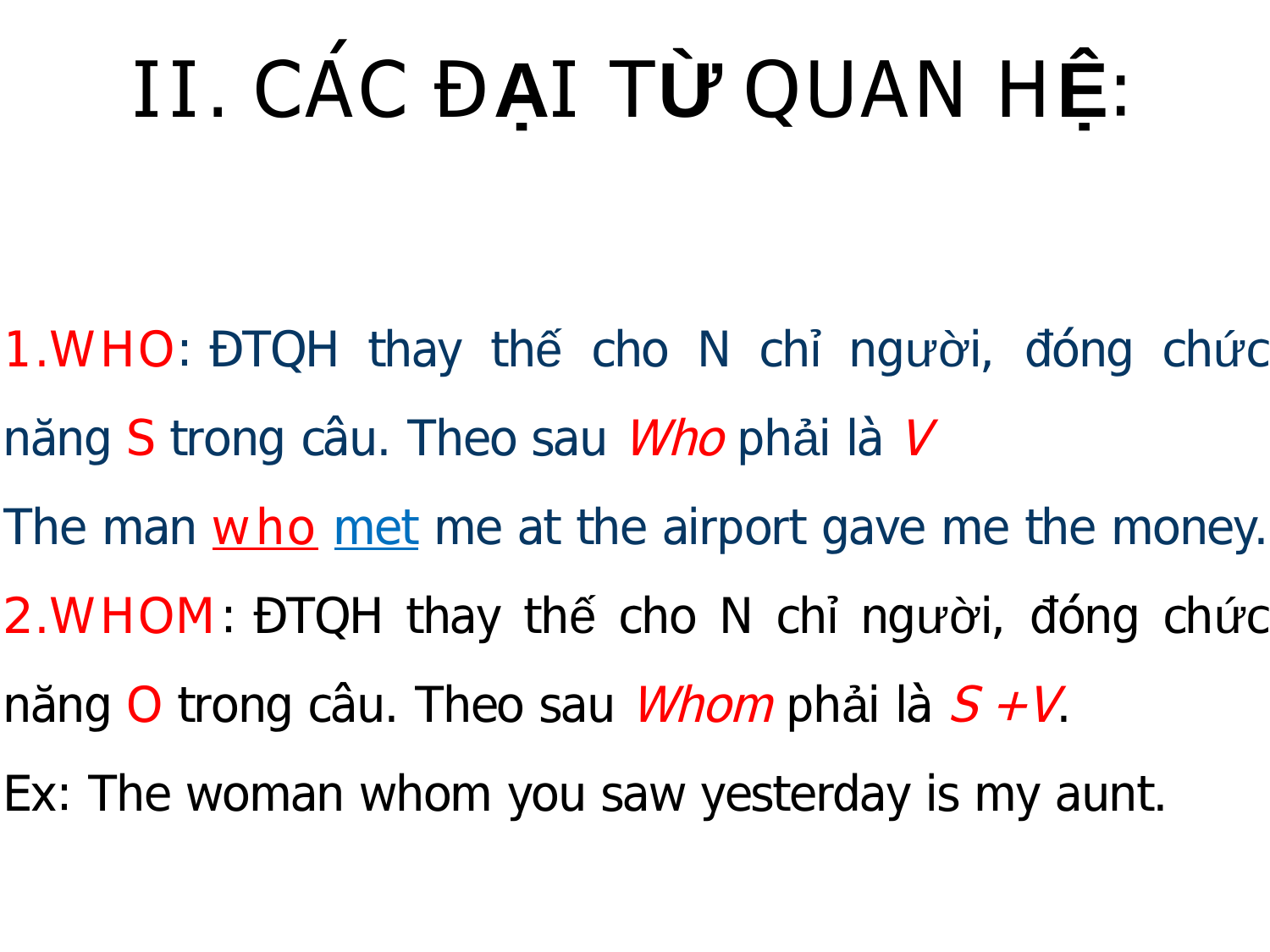

# II. CÁC ĐẠI TỪ QUAN HỆ:
1.WHO: ĐTQH thay thế cho N chỉ người, đóng chức năng S trong câu. Theo sau Who phải là V
The man who met me at the airport gave me the money. 2.WHOM: ĐTQH thay thế cho N chỉ người, đóng chức năng O trong câu. Theo sau Whom phải là S +V.
Ex: The woman whom you saw yesterday is my aunt.